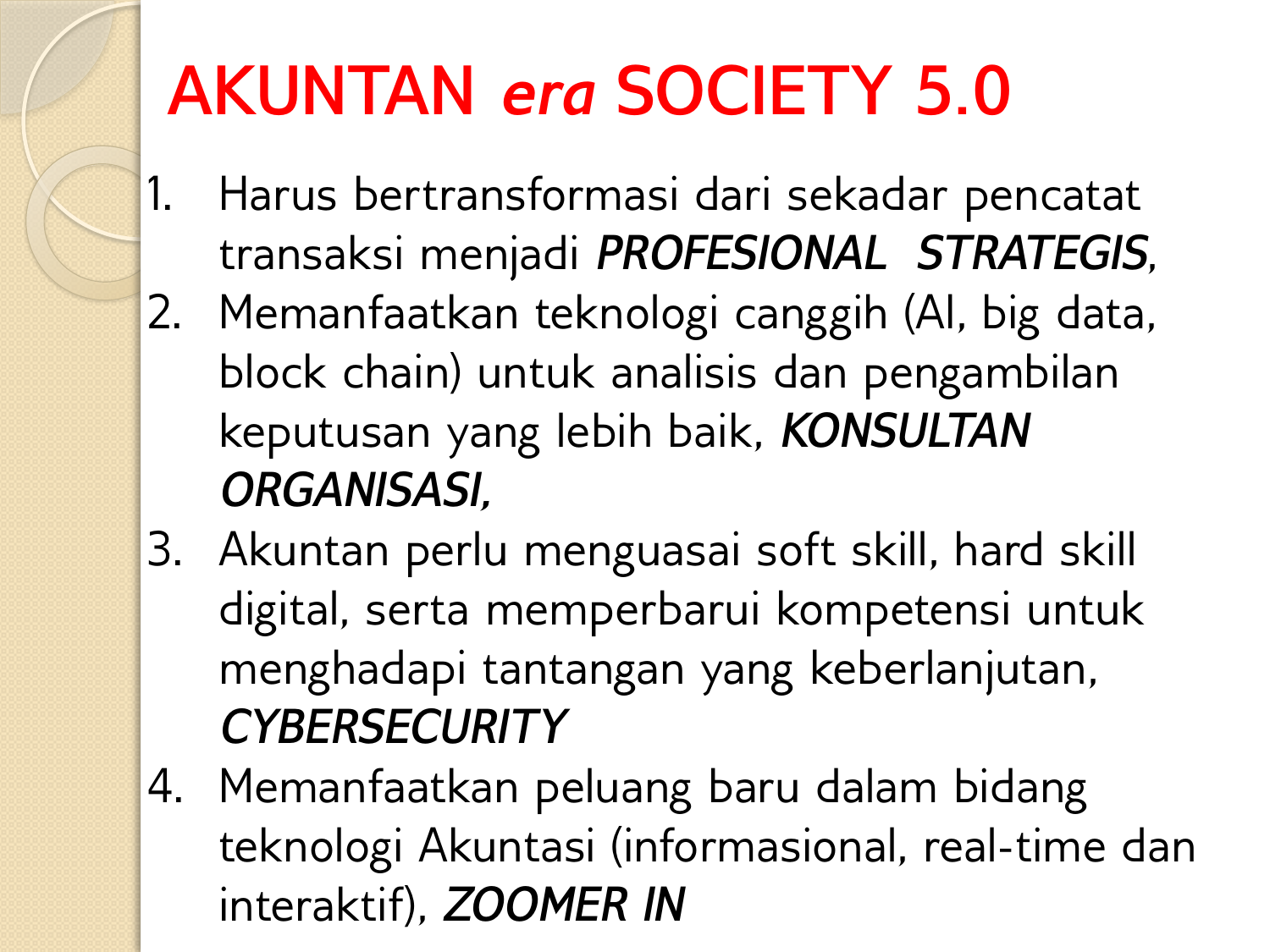

# AKUNTAN era SOCIETY 5.0
Harus bertransformasi dari sekadar pencatat transaksi menjadi PROFESIONAL  STRATEGIS,
Memanfaatkan teknologi canggih (AI, big data, block chain) untuk analisis dan pengambilan keputusan yang lebih baik, KONSULTAN ORGANISASI,
Akuntan perlu menguasai soft skill, hard skill digital, serta memperbarui kompetensi untuk menghadapi tantangan yang keberlanjutan, CYBERSECURITY
Memanfaatkan peluang baru dalam bidang teknologi Akuntasi (informasional, real-time dan interaktif), ZOOMER IN